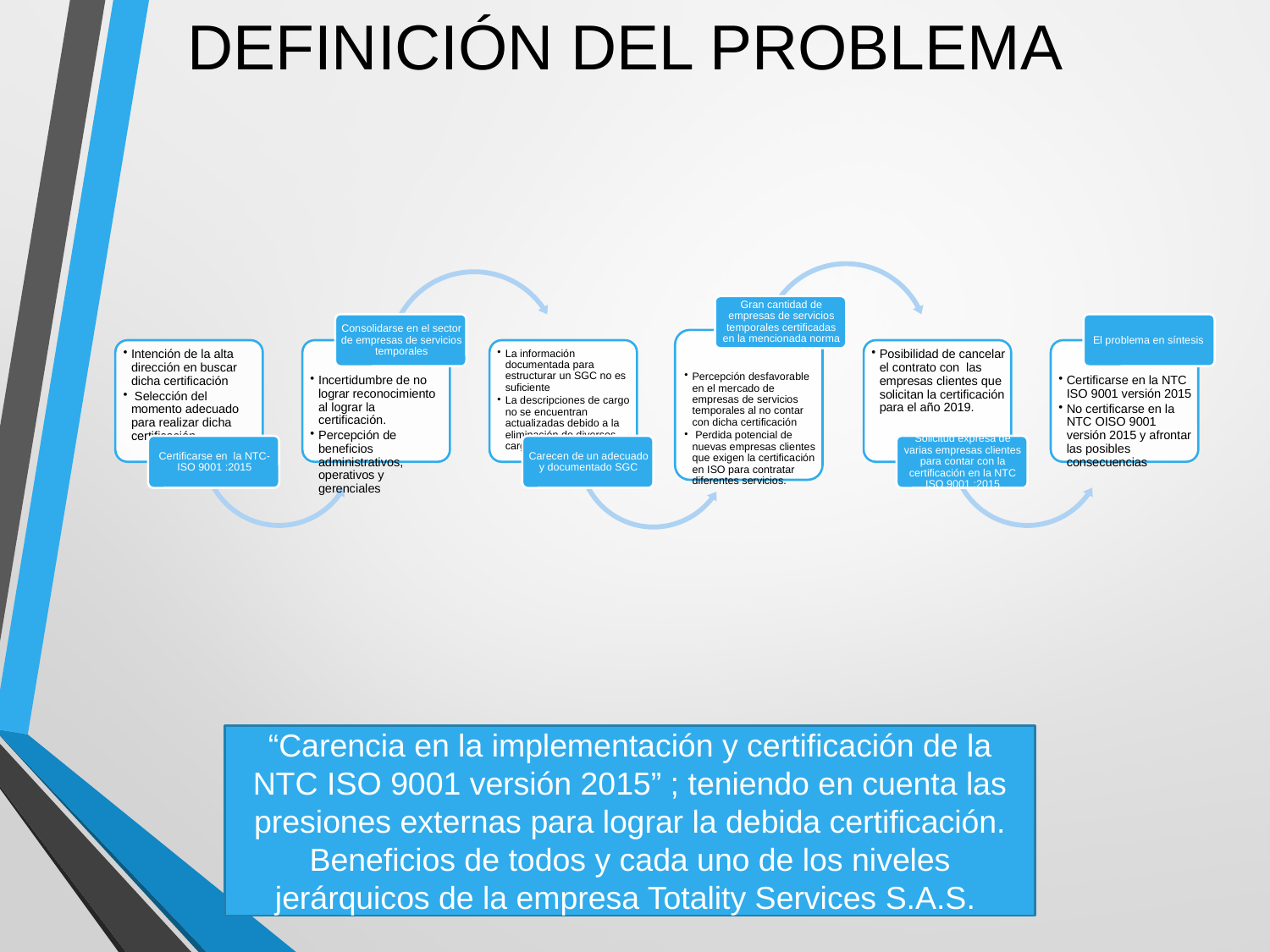

DEFINICIÓN DEL PROBLEMA

Intención de la alta dirección en buscar dicha certificación
 Selección del momento adecuado para realizar dicha certificación.
Certificarse en  la NTC-ISO 9001 :2015
Incertidumbre de no lograr reconocimiento al lograr la certificación.
Percepción de beneficios administrativos, operativos y gerenciales
Consolidarse en el sector de empresas de servicios temporales
La información documentada para estructurar un SGC no es suficiente
La descripciones de cargo no se encuentran actualizadas debido a la eliminación de diversos cargos operacionales
Carecen de un adecuado y documentado SGC
Percepción desfavorable en el mercado de empresas de servicios temporales al no contar con dicha certificación
 Perdida potencial de nuevas empresas clientes que exigen la certificación en ISO para contratar diferentes servicios.
Gran cantidad de empresas de servicios temporales certificadas en la mencionada norma
Posibilidad de cancelar el contrato con  las empresas clientes que solicitan la certificación para el año 2019.
Solicitud expresa de varias empresas clientes para contar con la certificación en la NTC ISO 9001 :2015
Certificarse en la NTC ISO 9001 versión 2015
No certificarse en la NTC OISO 9001 versión 2015 y afrontar las posibles consecuencias
El problema en síntesis
“Carencia en la implementación y certificación de la NTC ISO 9001 versión 2015” ; teniendo en cuenta las presiones externas para lograr la debida certificación. Beneficios de todos y cada uno de los niveles jerárquicos de la empresa Totality Services S.A.S.